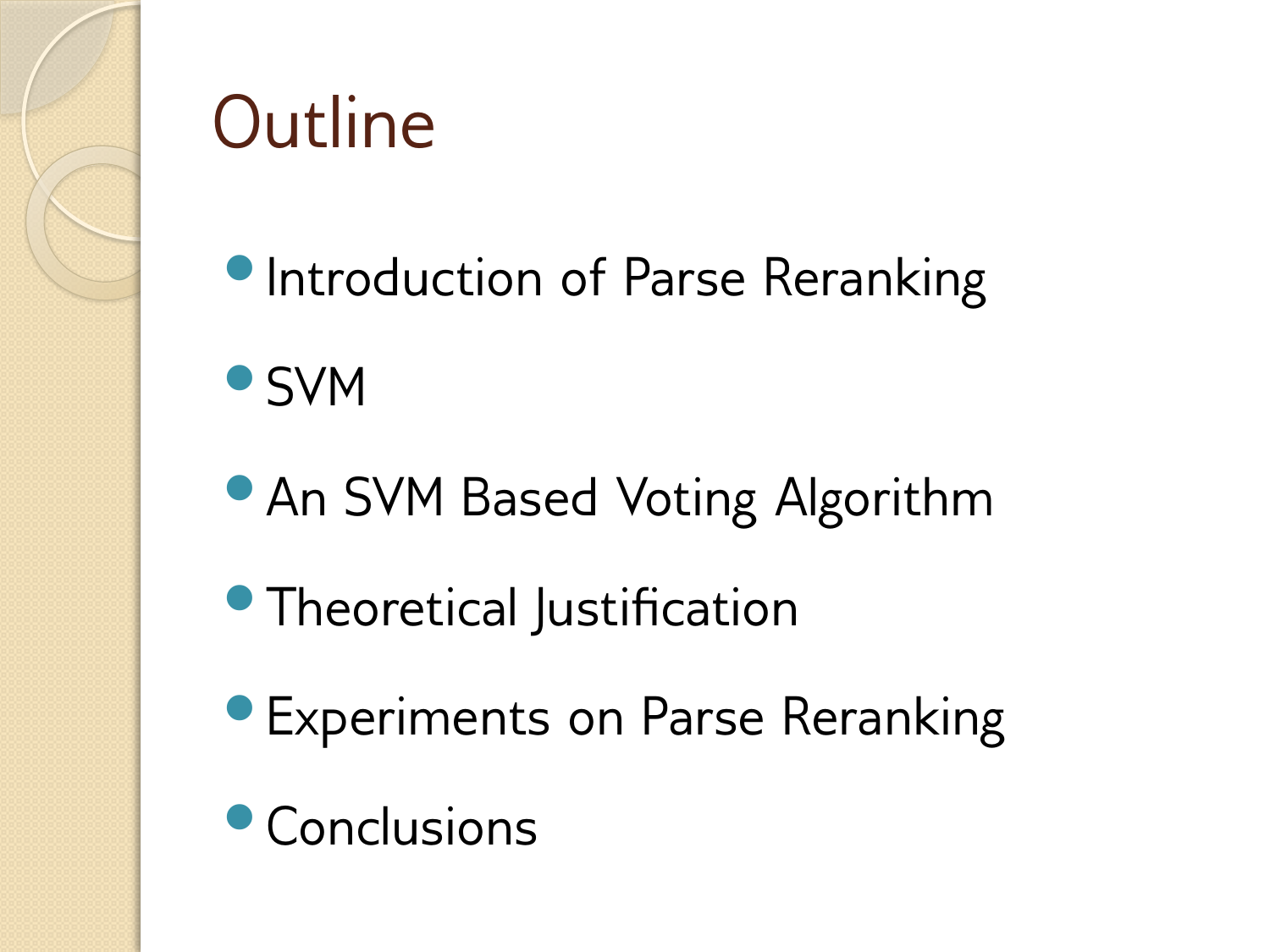

# Outline
Introduction of Parse Reranking
SVM
An SVM Based Voting Algorithm
Theoretical Justification
Experiments on Parse Reranking
Conclusions